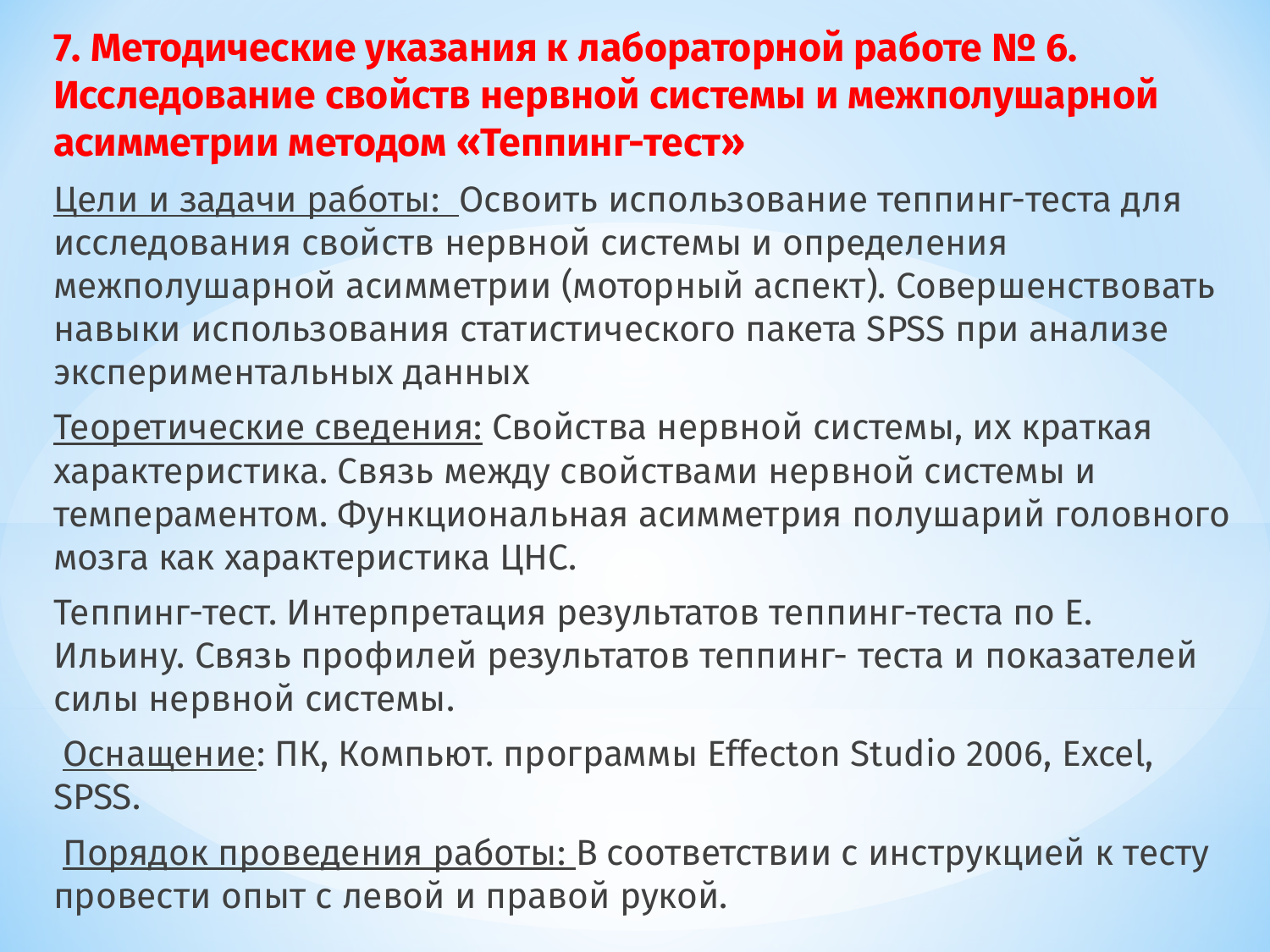

7. Методические указания к лабораторной работе № 6. Исследование свойств нервной системы и межполушарной асимметрии методом «Теппинг-тест»
Цели и задачи работы:  Освоить использование теппинг-теста для исследования свойств нервной системы и определения межполушарной асимметрии (моторный аспект). Совершенствовать навыки использования статистического пакета SPSS при анализе экспериментальных данных
Теоретические сведения: Свойства нервной системы, их краткая характеристика. Связь между свойствами нервной системы и темпераментом. Функциональная асимметрия полушарий головного мозга как характеристика ЦНС.
Теппинг-тест. Интерпретация результатов теппинг-теста по Е. Ильину. Связь профилей результатов теппинг- теста и показателей силы нервной системы.
 Оснащение: ПК, Компьют. программы Effecton Studio 2006, Excel, SPSS.
 Порядок проведения работы: В соответствии с инструкцией к тесту провести опыт с левой и правой рукой.